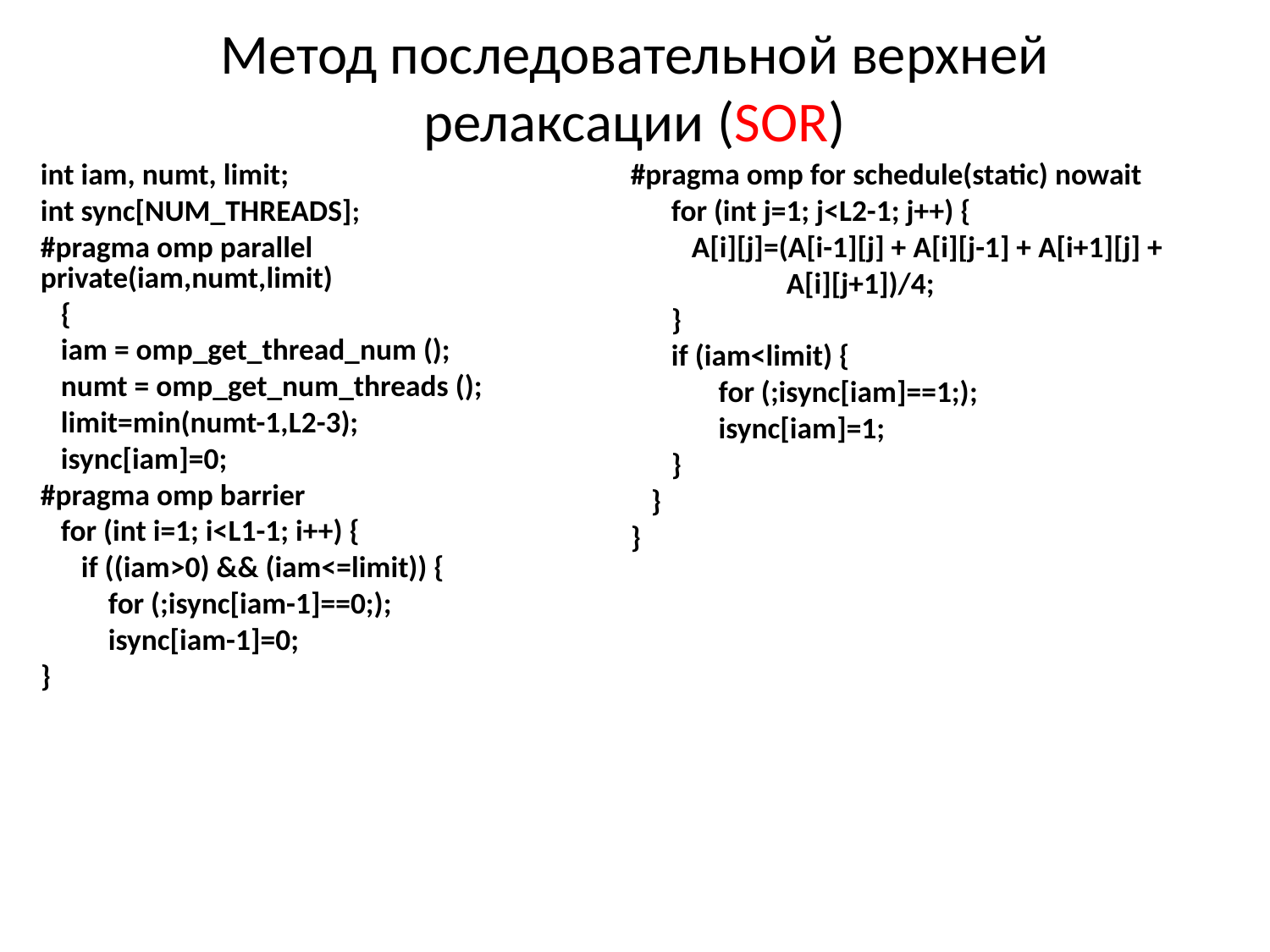

# Метод последовательной верхней релаксации (SOR)
| int iam, numt, limit; int sync[NUM\_THREADS]; #pragma omp parallel private(iam,numt,limit) { iam = omp\_get\_thread\_num (); numt = omp\_get\_num\_threads (); limit=min(numt-1,L2-3); isync[iam]=0; #pragma omp barrier for (int i=1; i<L1-1; i++) { if ((iam>0) && (iam<=limit)) { for (;isync[iam-1]==0;); isync[iam-1]=0; } | #pragma omp for schedule(static) nowait for (int j=1; j<L2-1; j++) { A[i][j]=(A[i-1][j] + A[i][j-1] + A[i+1][j] + A[i][j+1])/4; } if (iam<limit) { for (;isync[iam]==1;); isync[iam]=1; } } } |
| --- | --- |